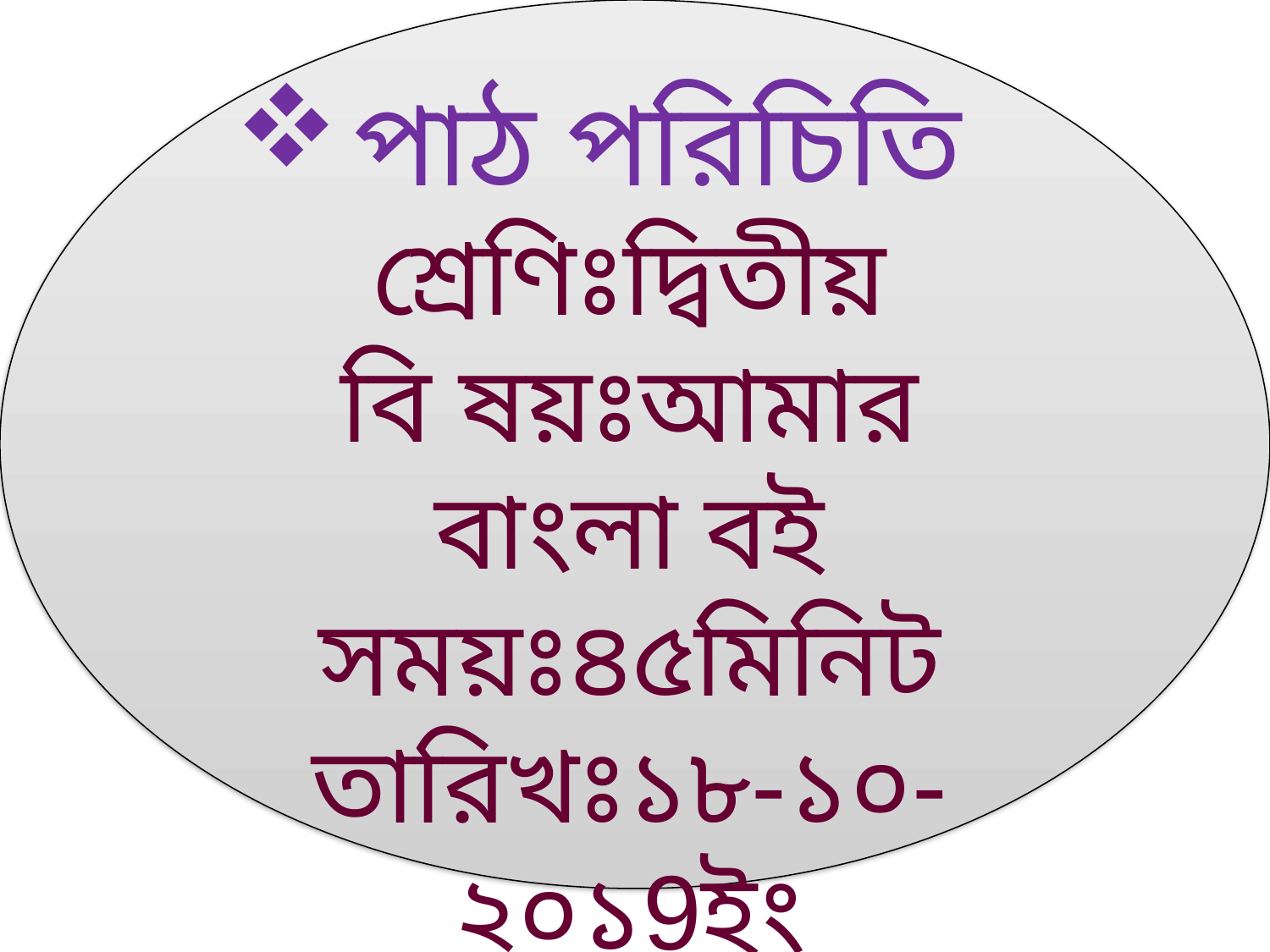

পাঠ পরিচিতি
শ্রেণিঃদ্বিতীয়
বি ষয়ঃআমার বাংলা বই
সময়ঃ৪৫মিনিট
তারিখঃ১৮-১০-২০১9ইং